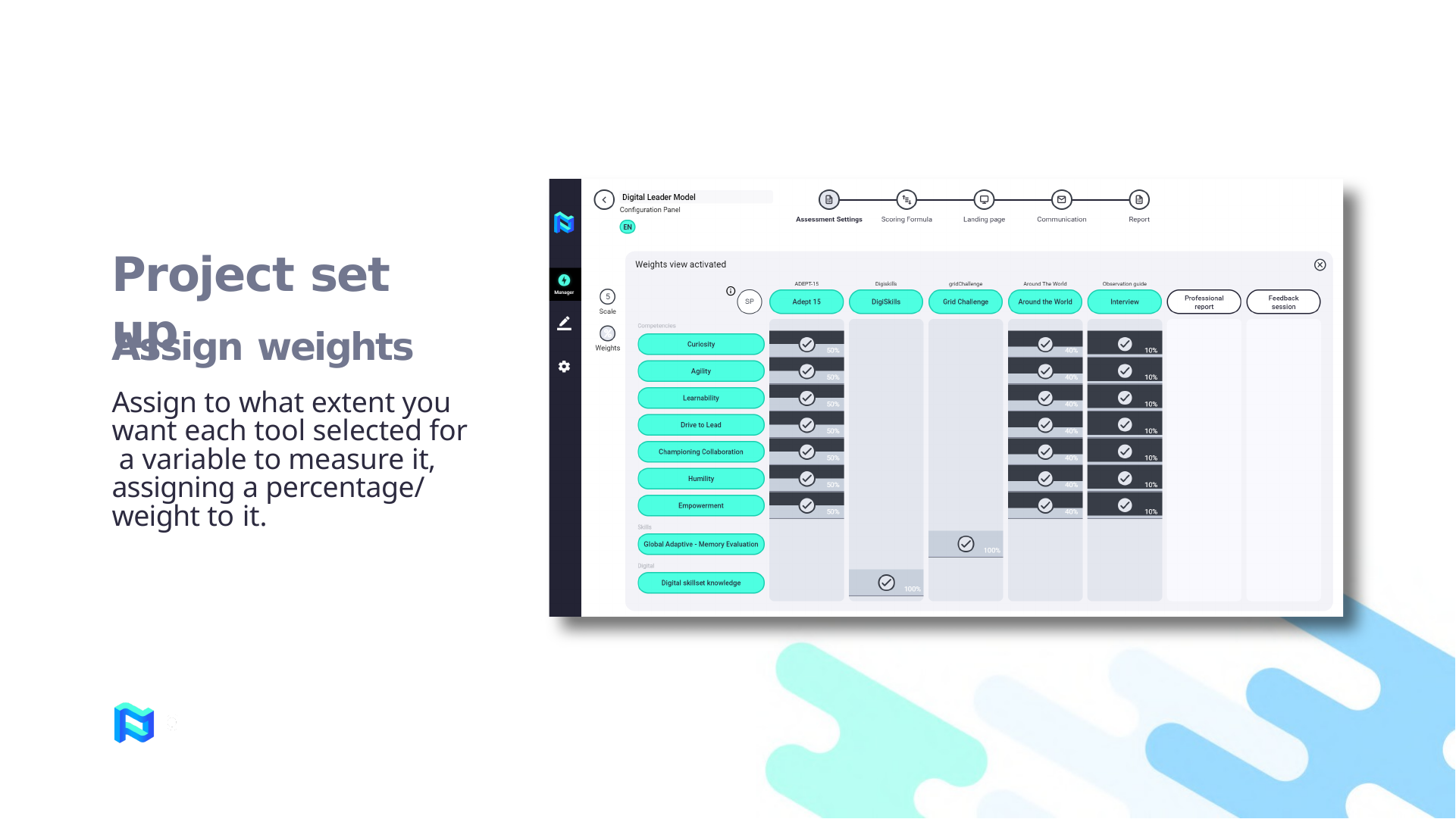

# Project set up
Assign weights
Assign to what extent you  want each tool selected for  a variable to measure it,  assigning a percentage/  weight to it.